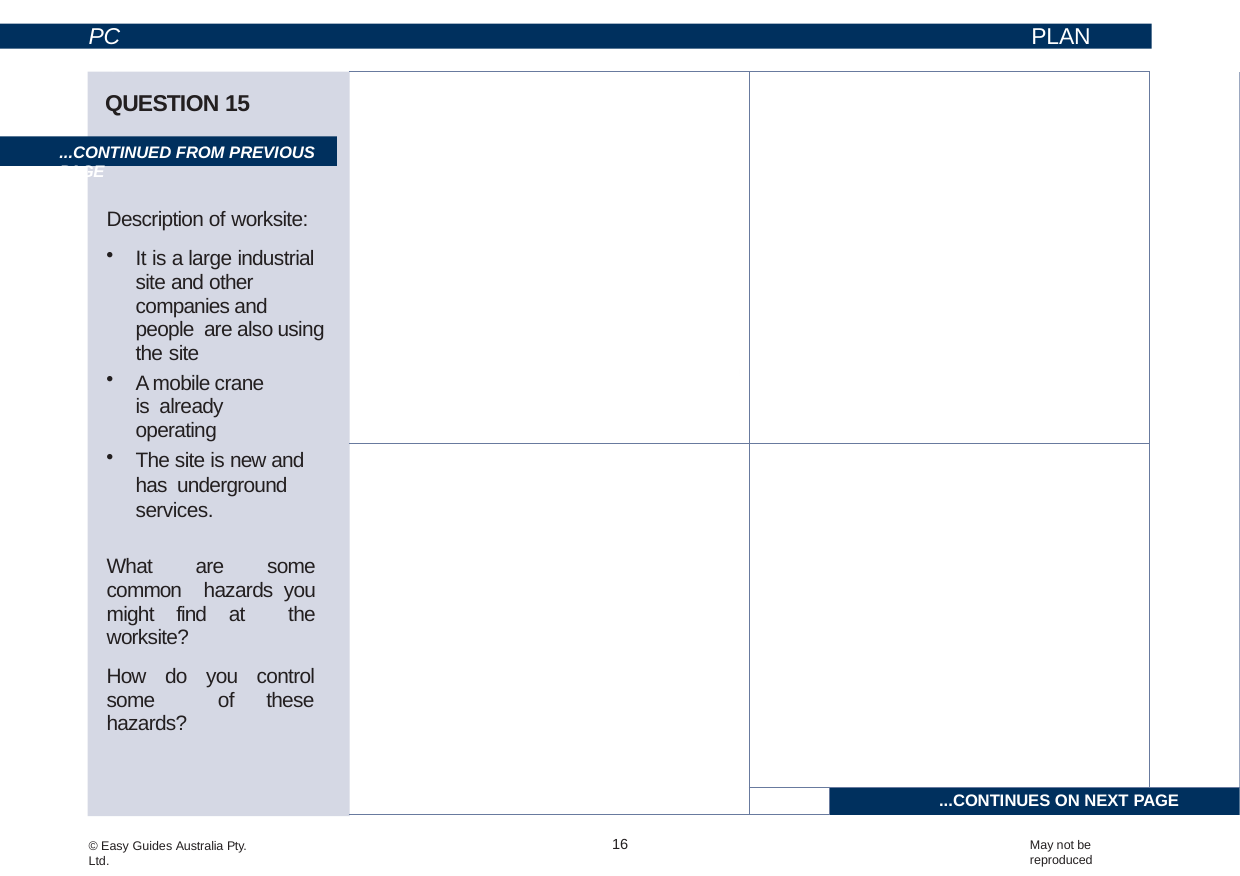

PC 1.3
PLAN JOB

| Hazard: Poor lighting. Hazard control: Make sure lighting is adequate. Set up light towers if necessary. | Hazard: Pedestrians and other workers. Hazard control: Set up barriers and exclusion zones. |  |  |
| --- | --- | --- | --- |
| Hazard: Wind, bad weather and trees. Hazard control: Check the lift plan or SWMS as well as the cranes limitations for working in bad weather conditions (eg: wind rating). | Hazard: Buildings, bridges, surrounding structures and obstructions. Hazard control: Crane lift plan must make sure that all parts of the crane or cranes and load are kept clear. Maintain a safe distance and operating radius. |  |  |
|  |  | ...CONTINUES ON NEXT PAGE |  |

QUESTION 15

...CONTINUED FROM PREVIOUS PAGE

Description of worksite:
It is a large industrial  site and other  companies and people  are also using the site
A mobile crane is  already operating
The site is new and has  underground services.

What are some common  hazards you might find at  the worksite?
How do you control some  of these hazards?

16
May not be reproduced
© Easy Guides Australia Pty. Ltd.